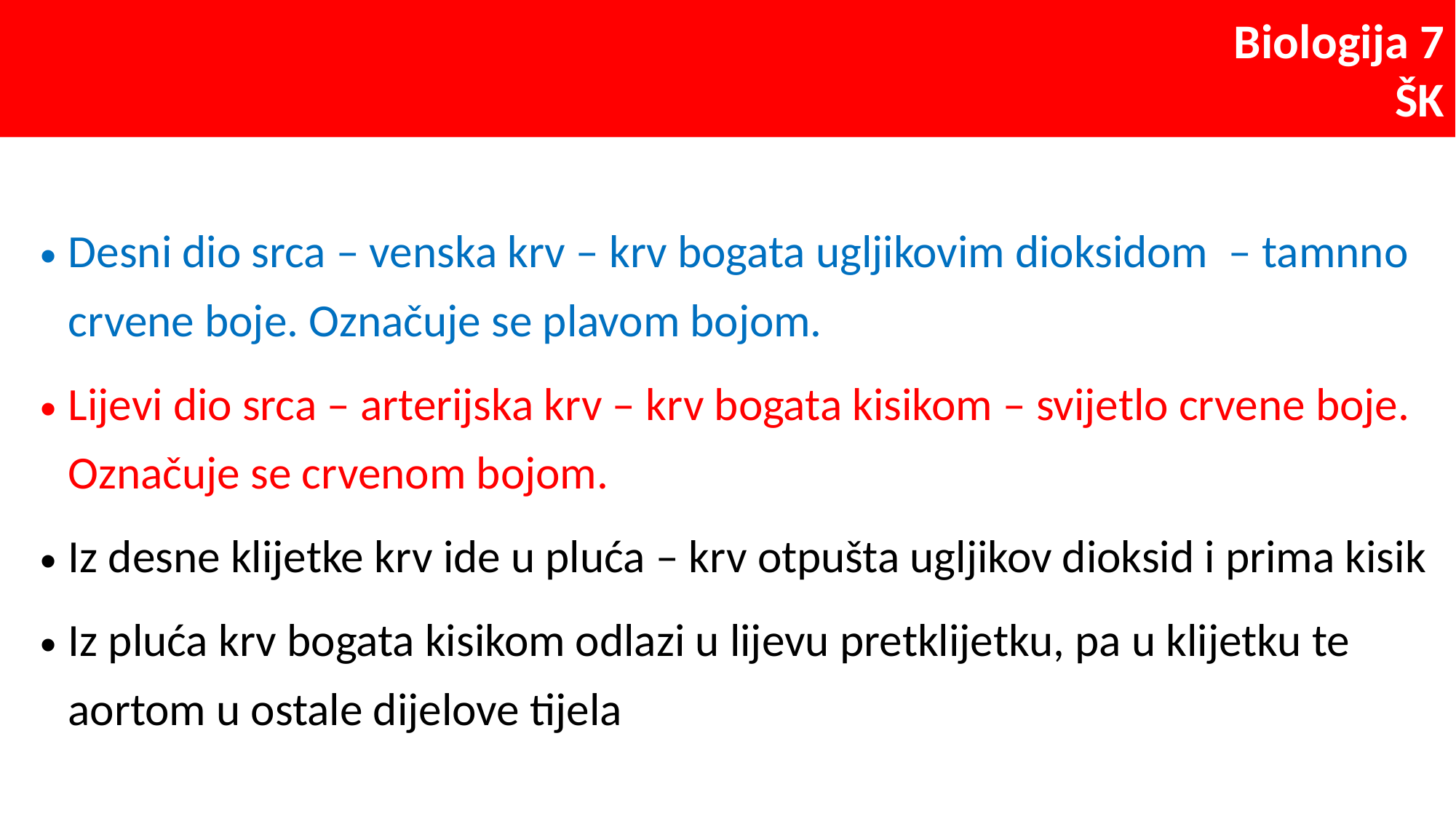

Desni dio srca – venska krv – krv bogata ugljikovim dioksidom  – tamnno crvene boje. Označuje se plavom bojom.
Lijevi dio srca – arterijska krv – krv bogata kisikom – svijetlo crvene boje. Označuje se crvenom bojom.
Iz desne klijetke krv ide u pluća – krv otpušta ugljikov dioksid i prima kisik
Iz pluća krv bogata kisikom odlazi u lijevu pretklijetku, pa u klijetku te aortom u ostale dijelove tijela